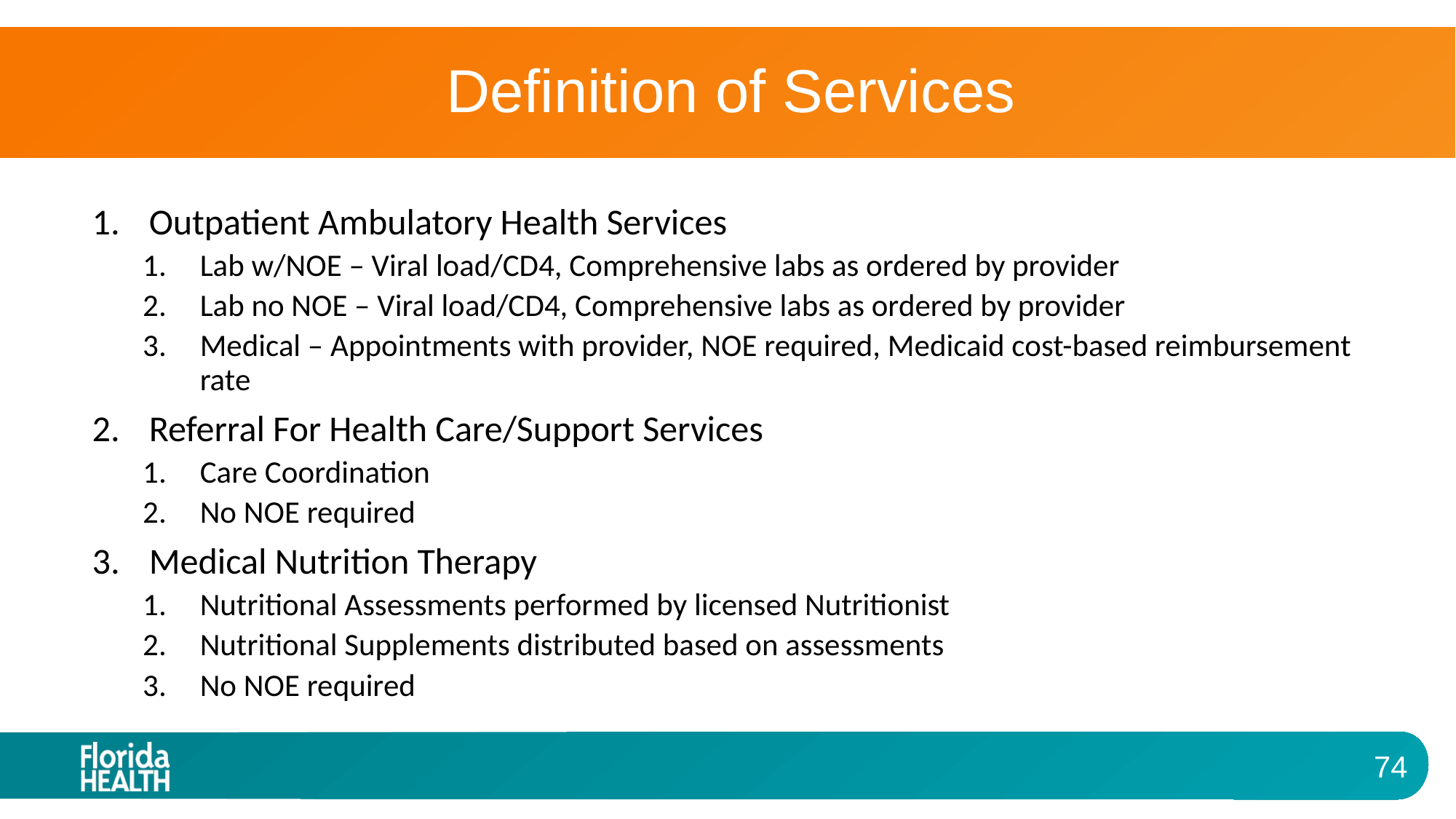

# Definition of Services
Outpatient Ambulatory Health Services
Lab w/NOE – Viral load/CD4, Comprehensive labs as ordered by provider
Lab no NOE – Viral load/CD4, Comprehensive labs as ordered by provider
Medical – Appointments with provider, NOE required, Medicaid cost-based reimbursement rate
Referral For Health Care/Support Services
Care Coordination
No NOE required
Medical Nutrition Therapy
Nutritional Assessments performed by licensed Nutritionist
Nutritional Supplements distributed based on assessments
No NOE required